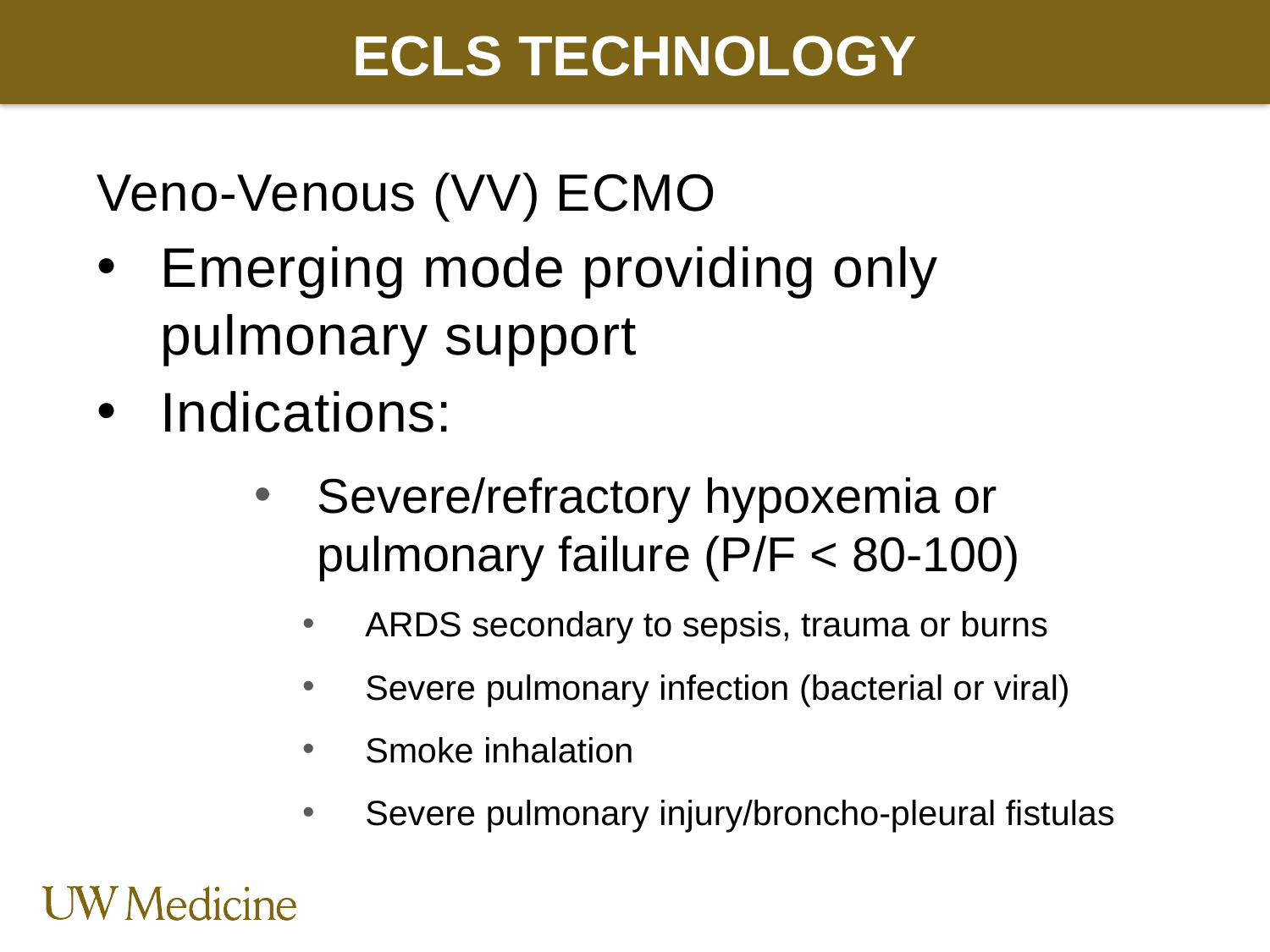

# ECLS Technology
Veno-Venous (VV) ECMO
Emerging mode providing only pulmonary support
Indications:
Severe/refractory hypoxemia or pulmonary failure (P/F < 80-100)
ARDS secondary to sepsis, trauma or burns
Severe pulmonary infection (bacterial or viral)
Smoke inhalation
Severe pulmonary injury/broncho-pleural fistulas